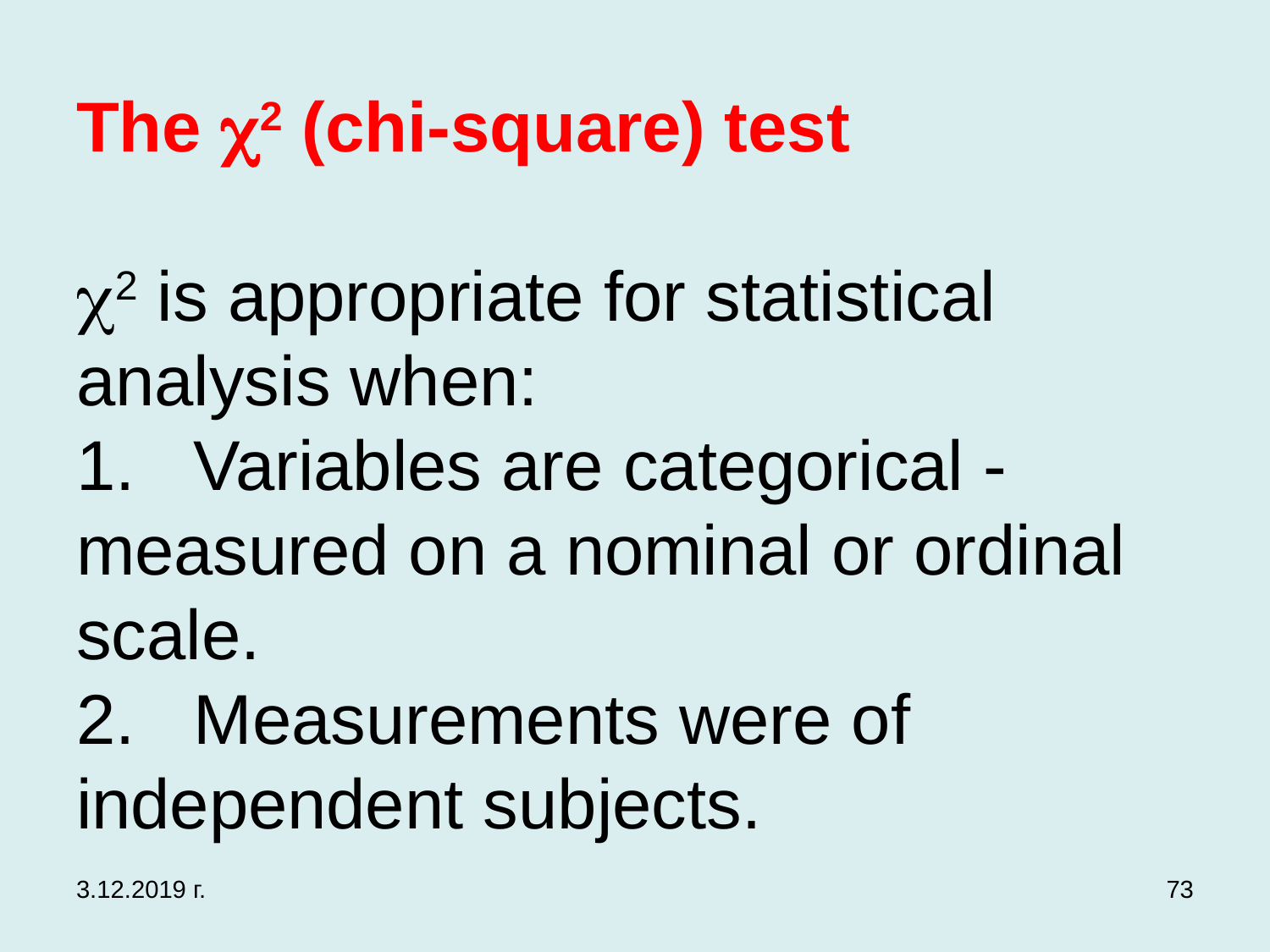

# The χ2 (chi-square) test χ2 is appropriate for statistical analysis when: 1.   Variables are categorical -measured on a nominal or ordinal scale. 2.   Measurements were of independent subjects.
3.12.2019 г.
73